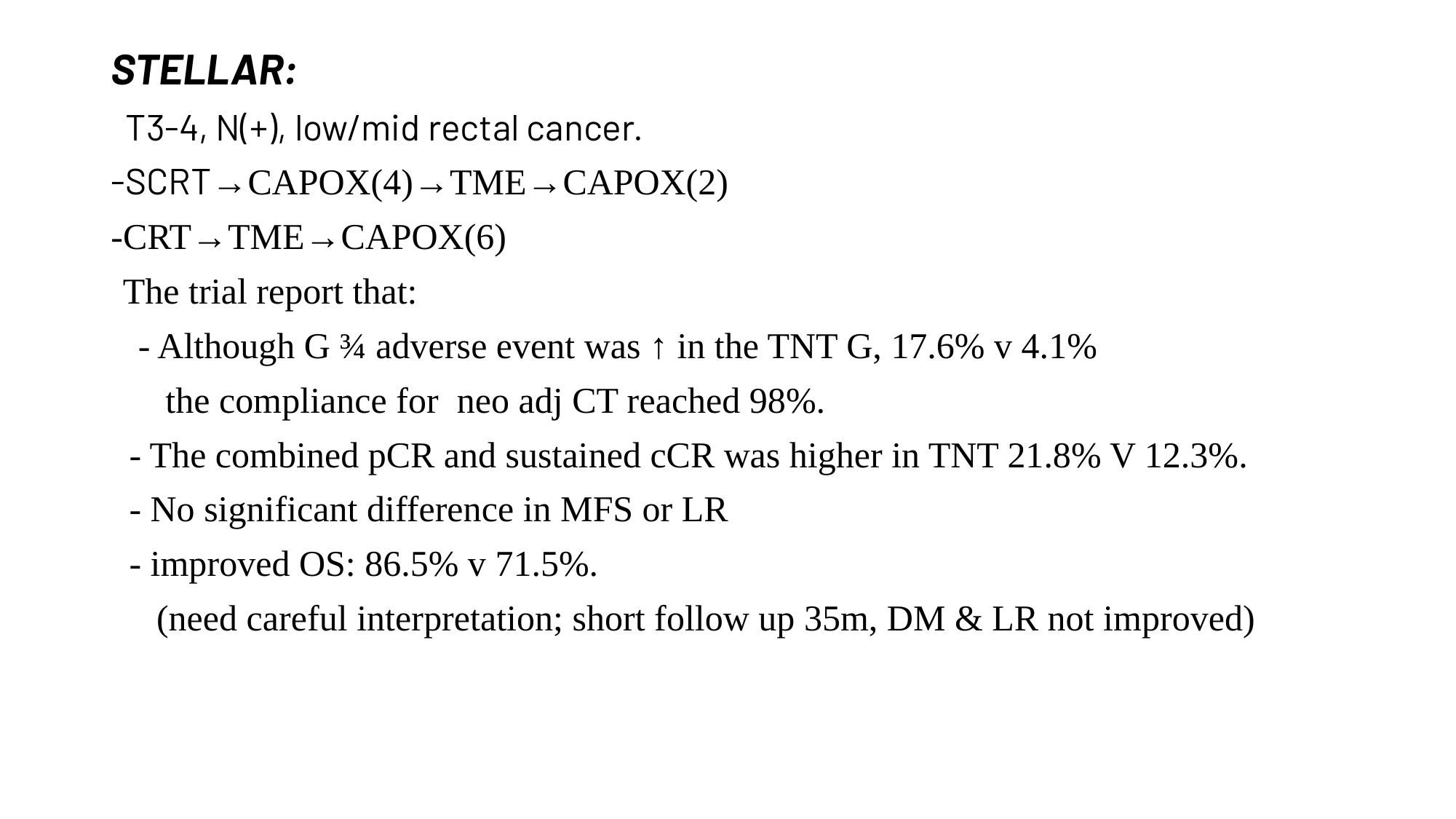

STELLAR:
  T3-4, N(+), low/mid rectal cancer.
-SCRT→CAPOX(4)→TME→CAPOX(2)
-CRT→TME→CAPOX(6)
  The trial report that:
   - Although G ¾ adverse event was ↑ in the TNT G, 17.6% v 4.1%
      the compliance for  neo adj CT reached 98%.
  - The combined pCR and sustained cCR was higher in TNT 21.8% V 12.3%.
  - No significant difference in MFS or LR
  - improved OS: 86.5% v 71.5%.
     (need careful interpretation; short follow up 35m, DM & LR not improved)